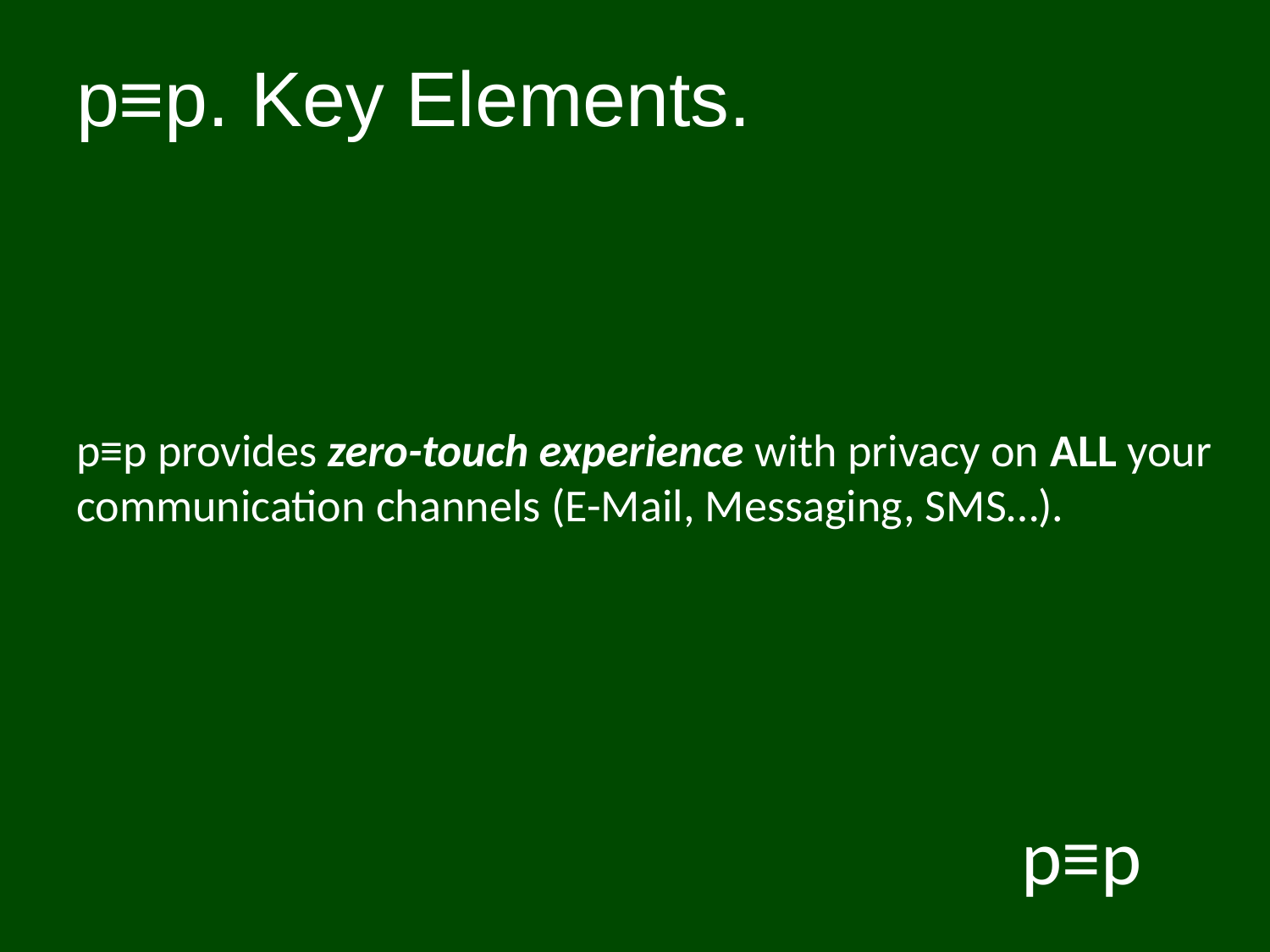

# p≡p. Key Elements.
p≡p is seamless and fully automated integration of security
in Mobile, Web and PC communication.

p≡p provides zero-touch experience with privacy on ALL your communication channels (E-Mail, Messaging, SMS…).
p≡p works with other standards and automagically at a higher security after simple handshake with ‘trustwords’.

p≡p